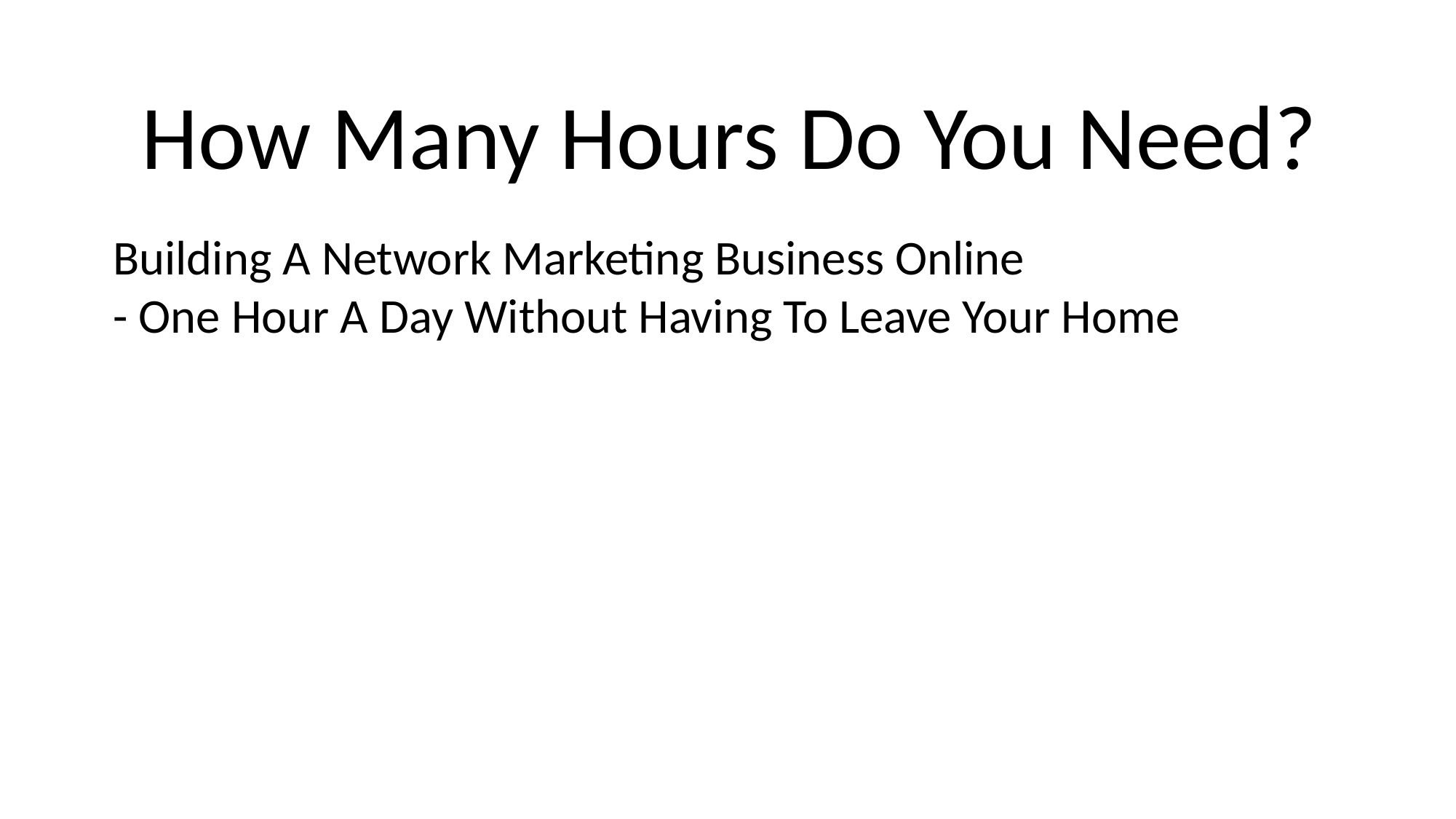

# How Many Hours Do You Need?
Building A Network Marketing Business Online
- One Hour A Day Without Having To Leave Your Home